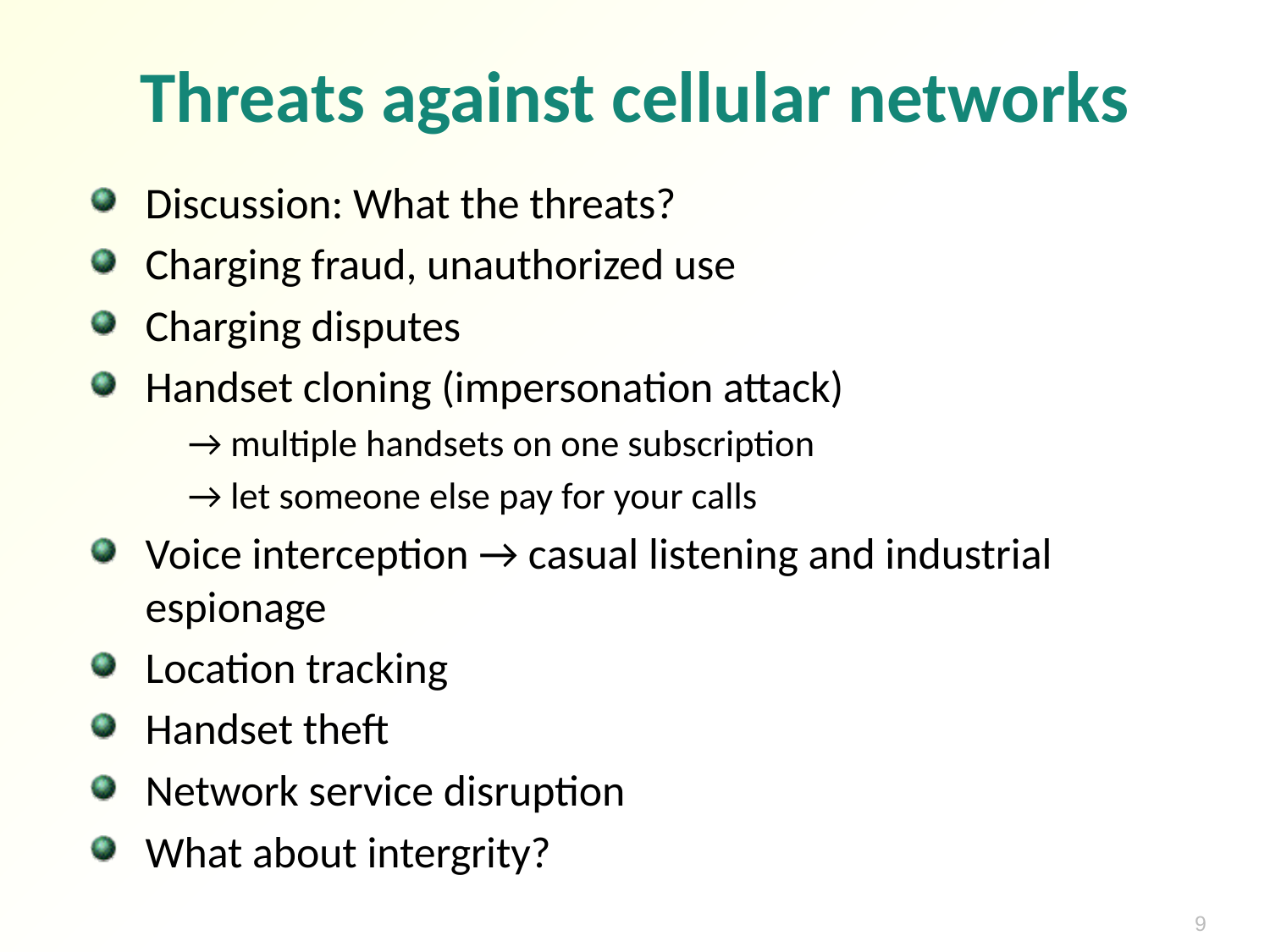

# Threats against cellular networks
Discussion: What the threats?
Charging fraud, unauthorized use
Charging disputes
Handset cloning (impersonation attack)
	→ multiple handsets on one subscription
	→ let someone else pay for your calls
Voice interception → casual listening and industrial espionage
Location tracking
Handset theft
Network service disruption
What about intergrity?
9